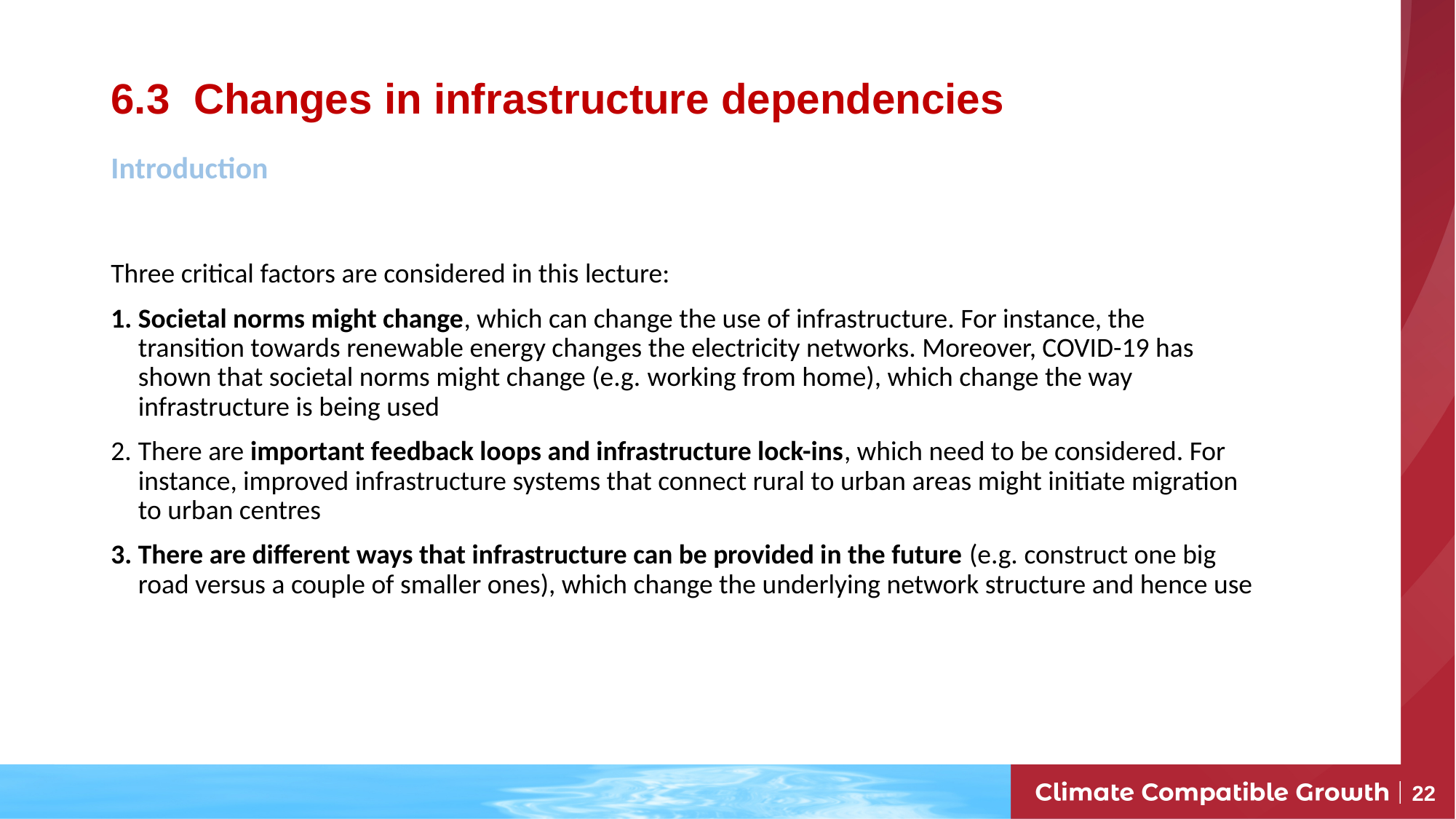

# 6.3  Changes in infrastructure dependencies
Introduction

Three critical factors are considered in this lecture:
Societal norms might change, which can change the use of infrastructure. For instance, the transition towards renewable energy changes the electricity networks. Moreover, COVID-19 has shown that societal norms might change (e.g. working from home), which change the way infrastructure is being used
There are important feedback loops and infrastructure lock-ins, which need to be considered. For instance, improved infrastructure systems that connect rural to urban areas might initiate migration to urban centres
There are different ways that infrastructure can be provided in the future (e.g. construct one big road versus a couple of smaller ones), which change the underlying network structure and hence use